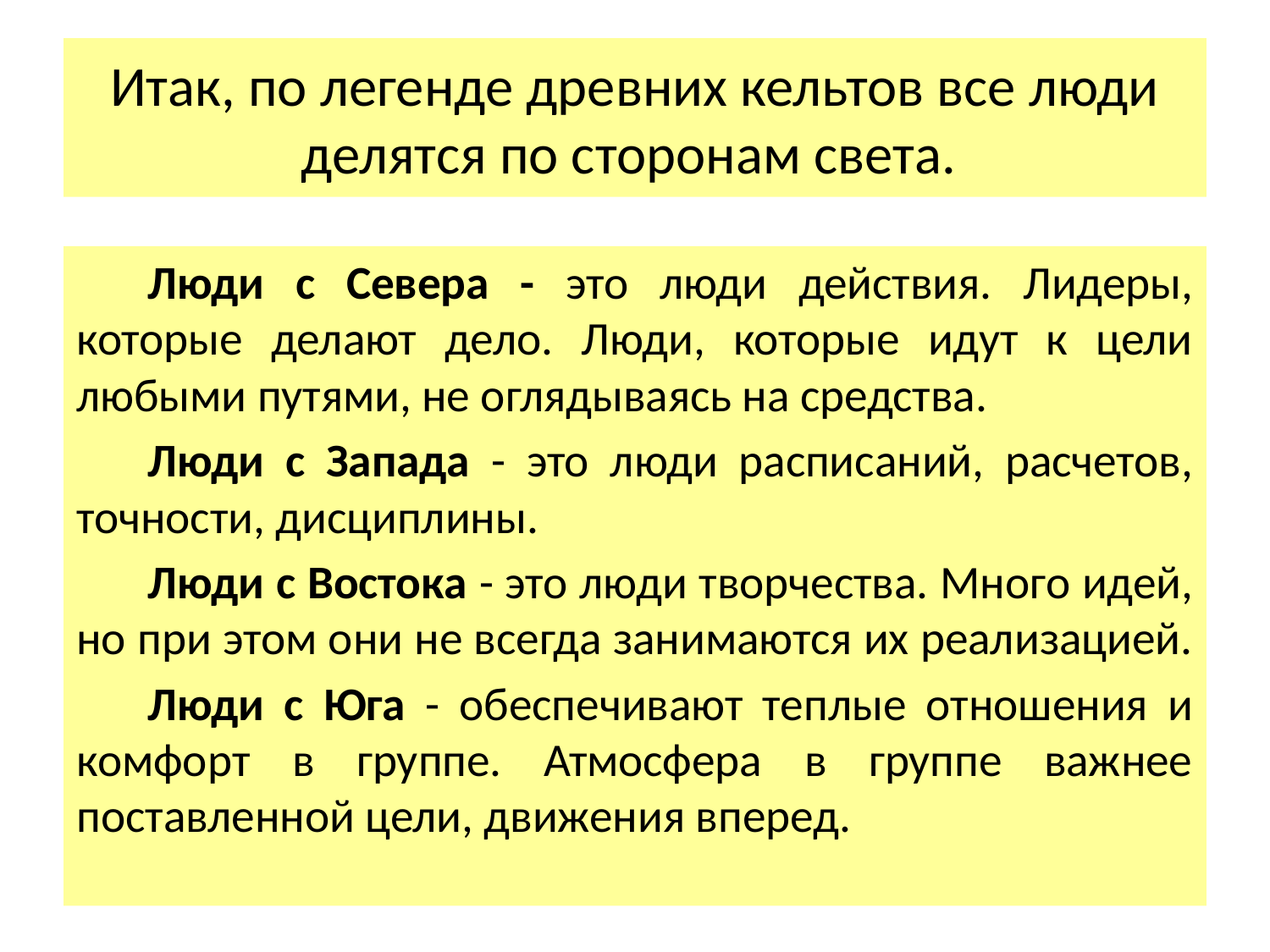

# Итак, по легенде древних кельтов все люди делятся по сторонам света.
Люди с Севера - это люди действия. Лидеры, которые делают дело. Люди, которые идут к цели любыми путями, не оглядываясь на средства.
Люди с Запада - это люди расписаний, расчетов, точности, дисциплины.
Люди с Востока - это люди творчества. Много идей, но при этом они не всегда занимаются их реализацией.
Люди с Юга - обеспечивают теплые отношения и комфорт в группе. Атмосфера в группе важнее поставленной цели, движения вперед.